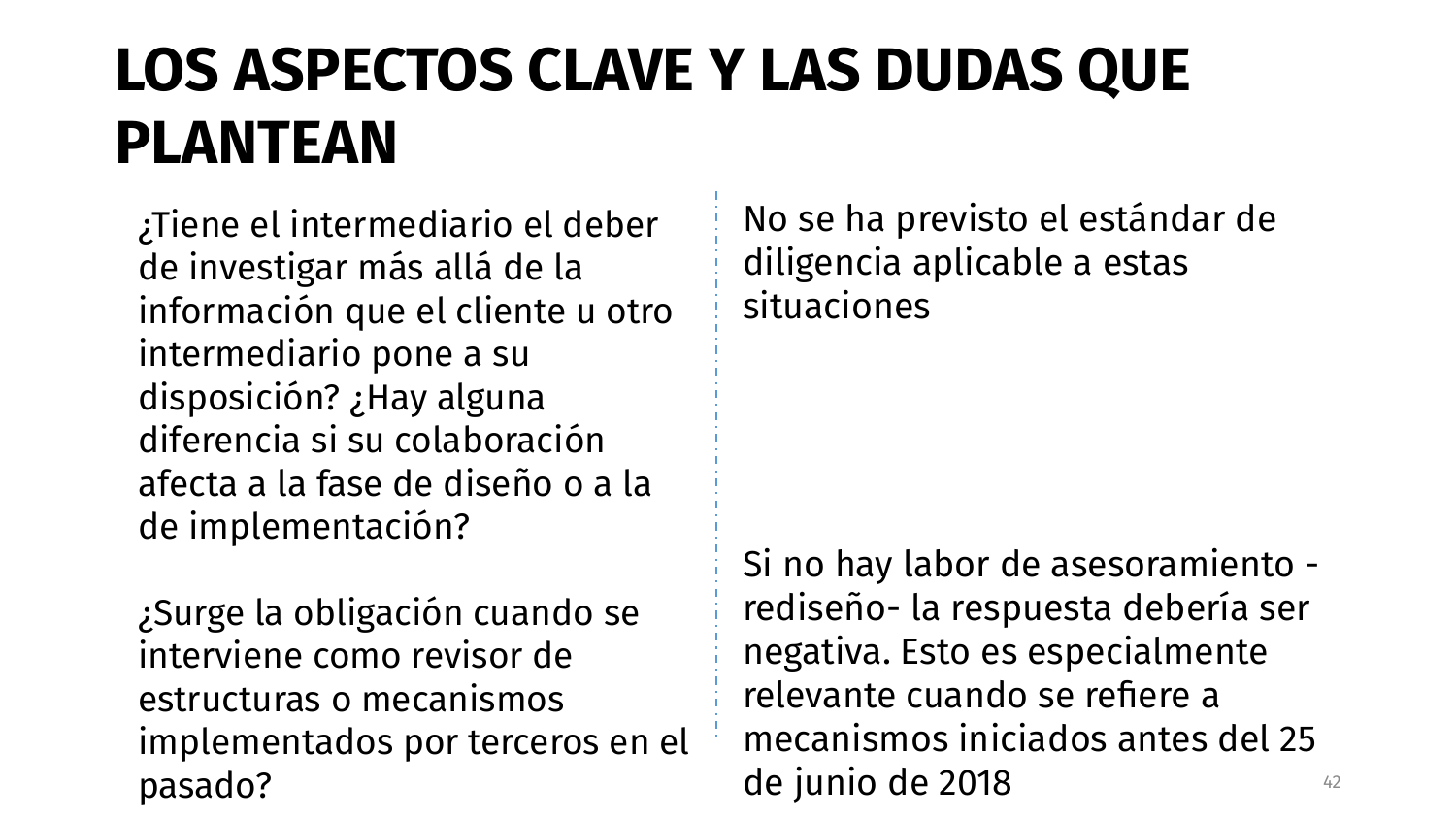

# LOS ASPECTOS CLAVE Y LAS DUDAS QUE PLANTEAN
¿Tiene el intermediario el deber de investigar más allá de la información que el cliente u otro intermediario pone a su disposición? ¿Hay alguna diferencia si su colaboración afecta a la fase de diseño o a la de implementación?

¿Surge la obligación cuando se interviene como revisor de estructuras o mecanismos implementados por terceros en el pasado?
No se ha previsto el estándar de diligencia aplicable a estas situaciones

Si no hay labor de asesoramiento -rediseño- la respuesta debería ser negativa. Esto es especialmente relevante cuando se refiere a mecanismos iniciados antes del 25 de junio de 2018
42